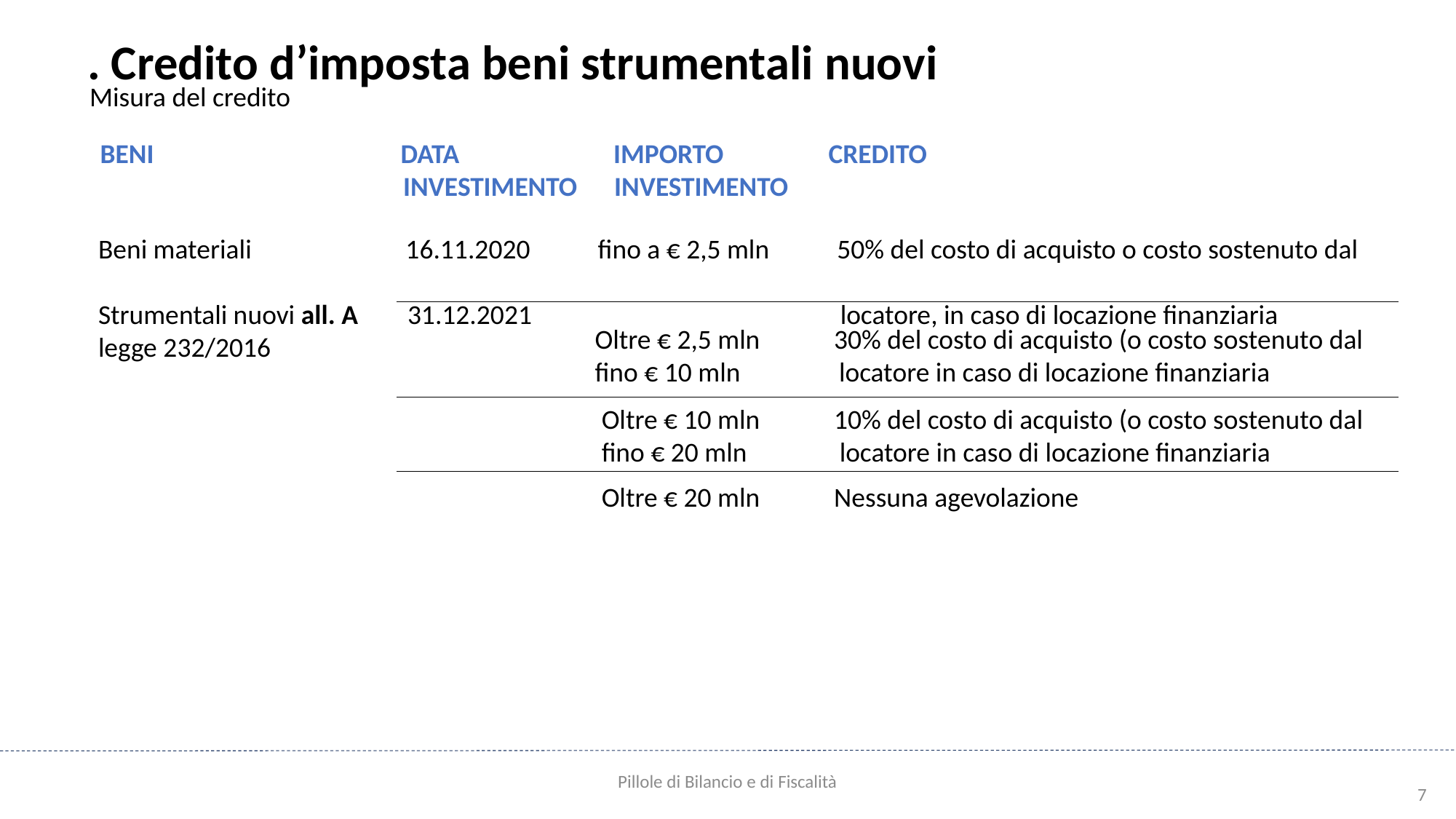

. Credito d’imposta beni strumentali nuovi
Misura del credito
BENI                                        DATA                         IMPORTO                 CREDITO
                                                 INVESTIMENTO      INVESTIMENTO
Beni materiali                         16.11.2020           fino a € 2,5 mln           50% del costo di acquisto o costo sostenuto dal
Strumentali nuovi all. A        31.12.2021                                                  locatore, in caso di locazione finanziaria
legge 232/2016
                                                                                Oltre € 2,5 mln            30% del costo di acquisto (o costo sostenuto dal
                                                                                fino € 10 mln                locatore in caso di locazione finanziaria
                                                                                Oltre € 10 mln            10% del costo di acquisto (o costo sostenuto dal
                                                                                fino € 20 mln               locatore in caso di locazione finanziaria
                                                                                Oltre € 20 mln            Nessuna agevolazione
Pillole di Bilancio e di Fiscalità
7